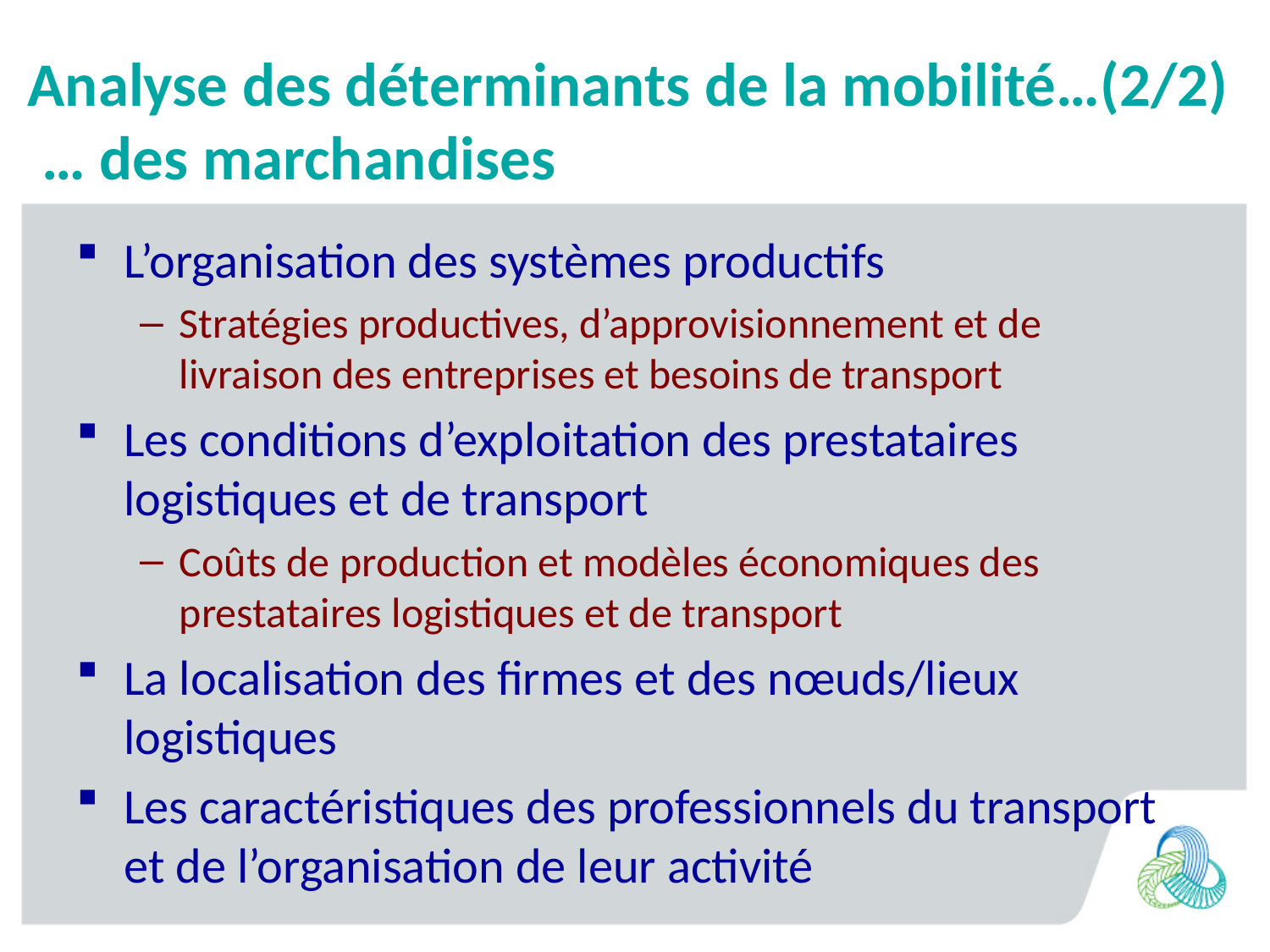

# Analyse des déterminants de la mobilité…(2/2) … des marchandises
L’organisation des systèmes productifs
Stratégies productives, d’approvisionnement et de livraison des entreprises et besoins de transport
Les conditions d’exploitation des prestataires logistiques et de transport
Coûts de production et modèles économiques des prestataires logistiques et de transport
La localisation des firmes et des nœuds/lieux logistiques
Les caractéristiques des professionnels du transport et de l’organisation de leur activité